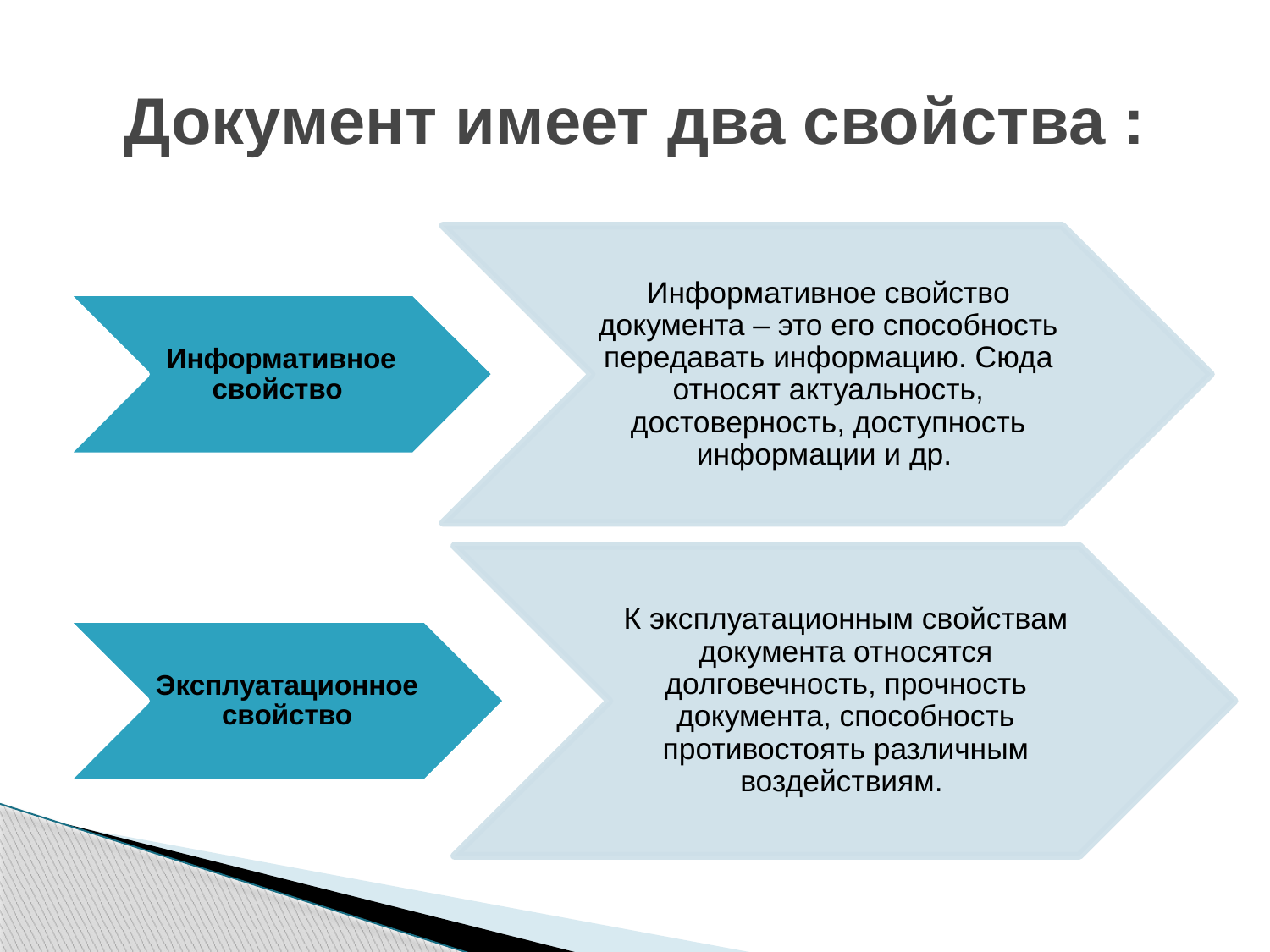

# Документ имеет два свойства :
Информативное свойство
Информативное свойство документа – это его способность передавать информацию. Сюда относят актуальность, достоверность, доступность информации и др.
Эксплуатационное свойство
К эксплуатационным свойствам документа относятся долговечность, прочность документа, способность противостоять различным воздействиям.